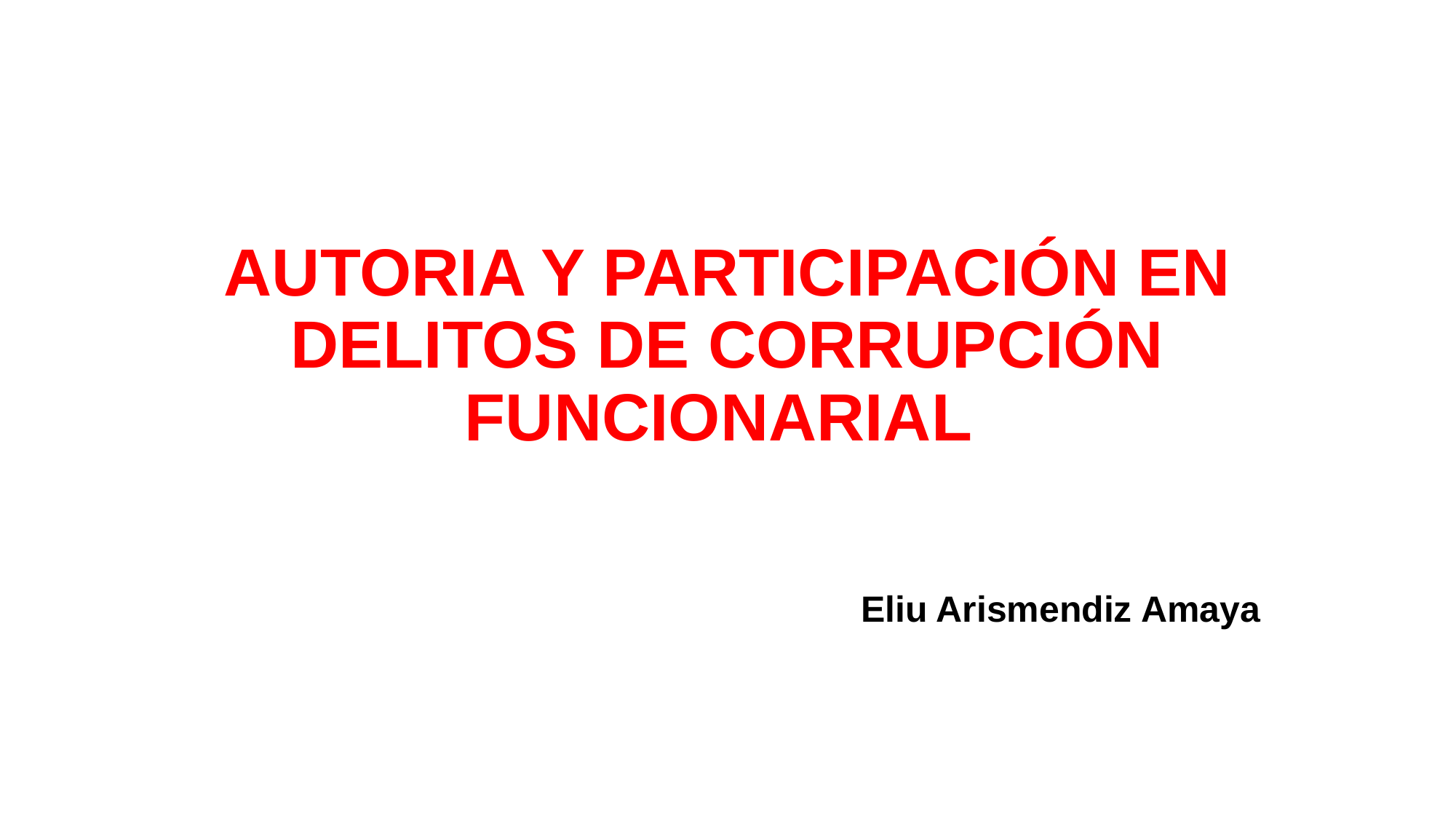

# AUTORIA Y PARTICIPACIÓN EN DELITOS DE CORRUPCIÓN FUNCIONARIAL
Eliu Arismendiz Amaya